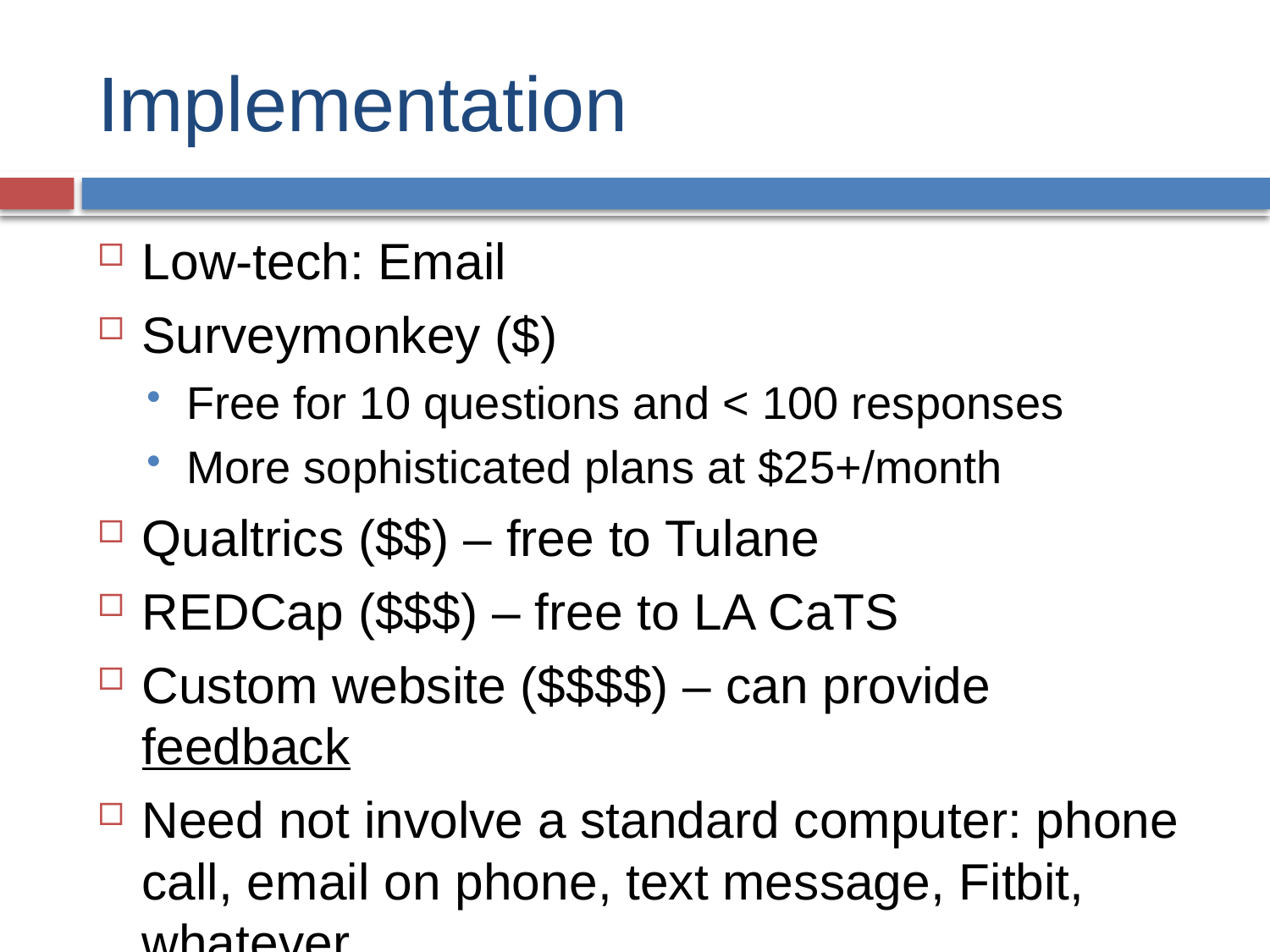

# Implementation
Low-tech: Email
Surveymonkey ($)
Free for 10 questions and < 100 responses
More sophisticated plans at $25+/month
Qualtrics ($$) – free to Tulane
REDCap ($$$) – free to LA CaTS
Custom website ($$$$) – can provide feedback
Need not involve a standard computer: phone call, email on phone, text message, Fitbit, whatever
Ecological Momentary Assessment (EMA)